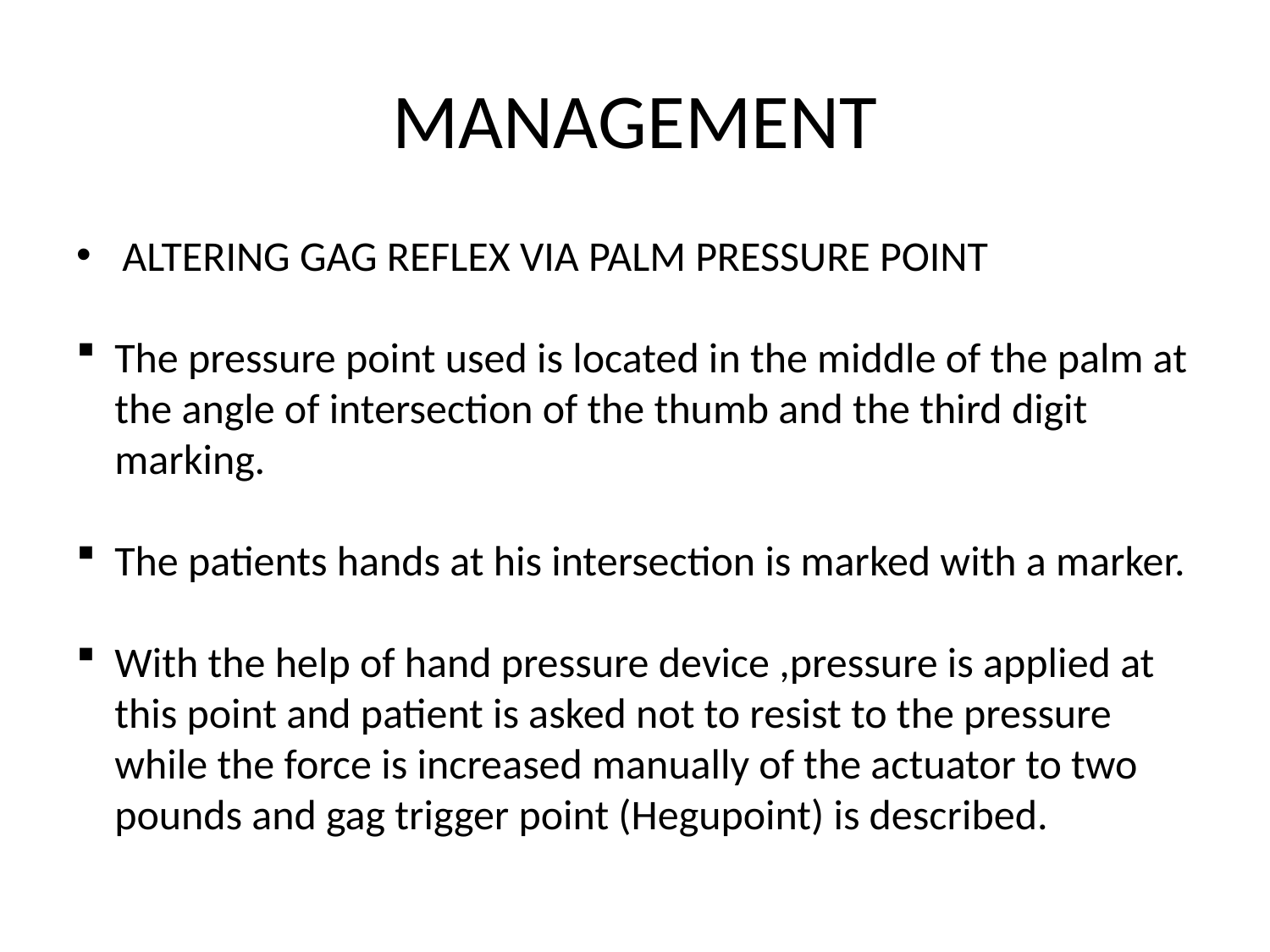

# MANAGEMENT
ALTERING GAG REFLEX VIA PALM PRESSURE POINT

The pressure point used is located in the middle of the palm at the angle of intersection of the thumb and the third digit marking.

The patients hands at his intersection is marked with a marker.

With the help of hand pressure device ,pressure is applied at this point and patient is asked not to resist to the pressure while the force is increased manually of the actuator to two pounds and gag trigger point (Hegupoint) is described.